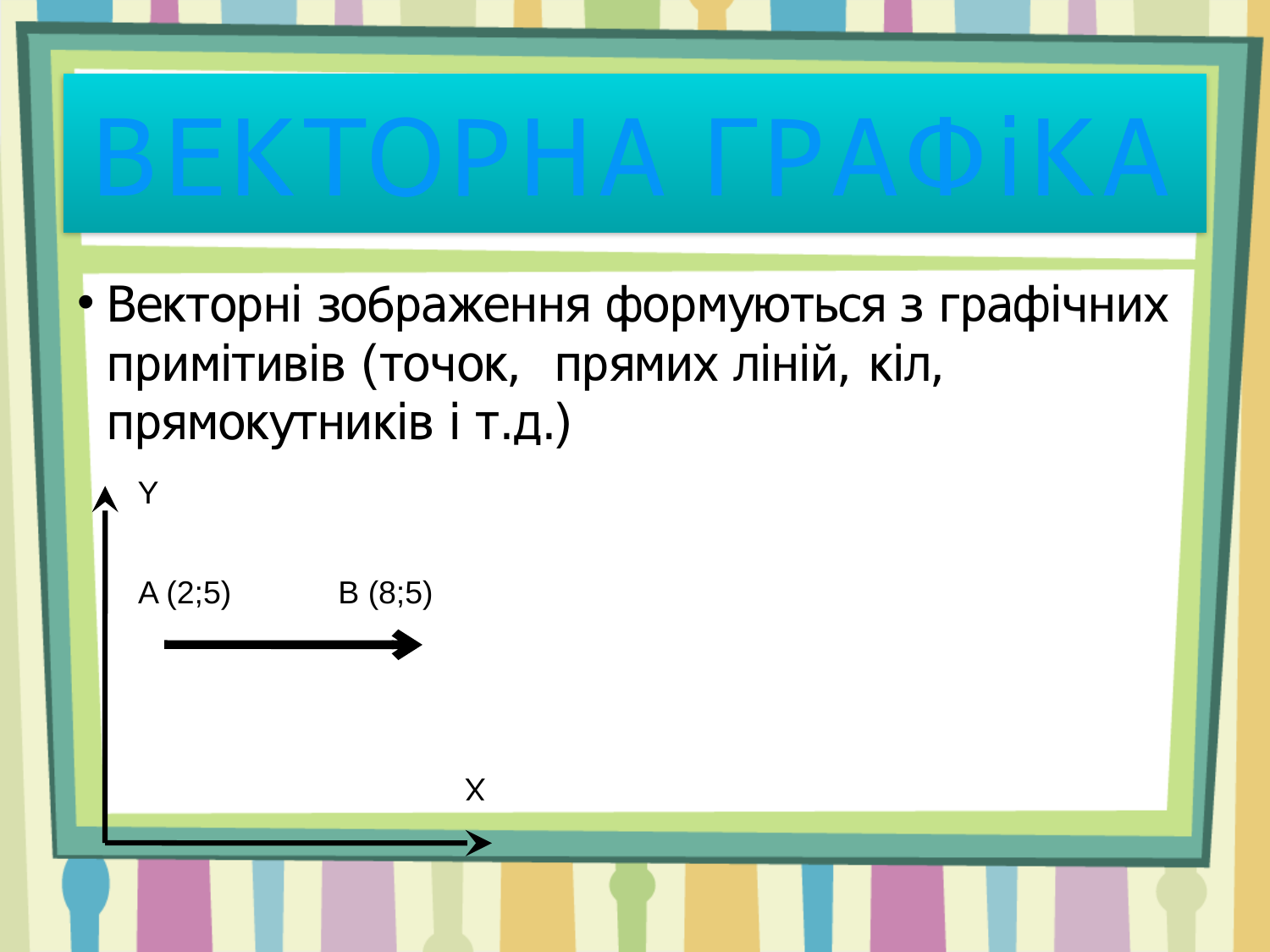

# ВЕКТОРНА ГРАФіКА
Векторні зображення формуються з графічних примітивів (точок,  прямих ліній, кіл, прямокутників і т.д.)
Y
A (2;5)
B (8;5)
X